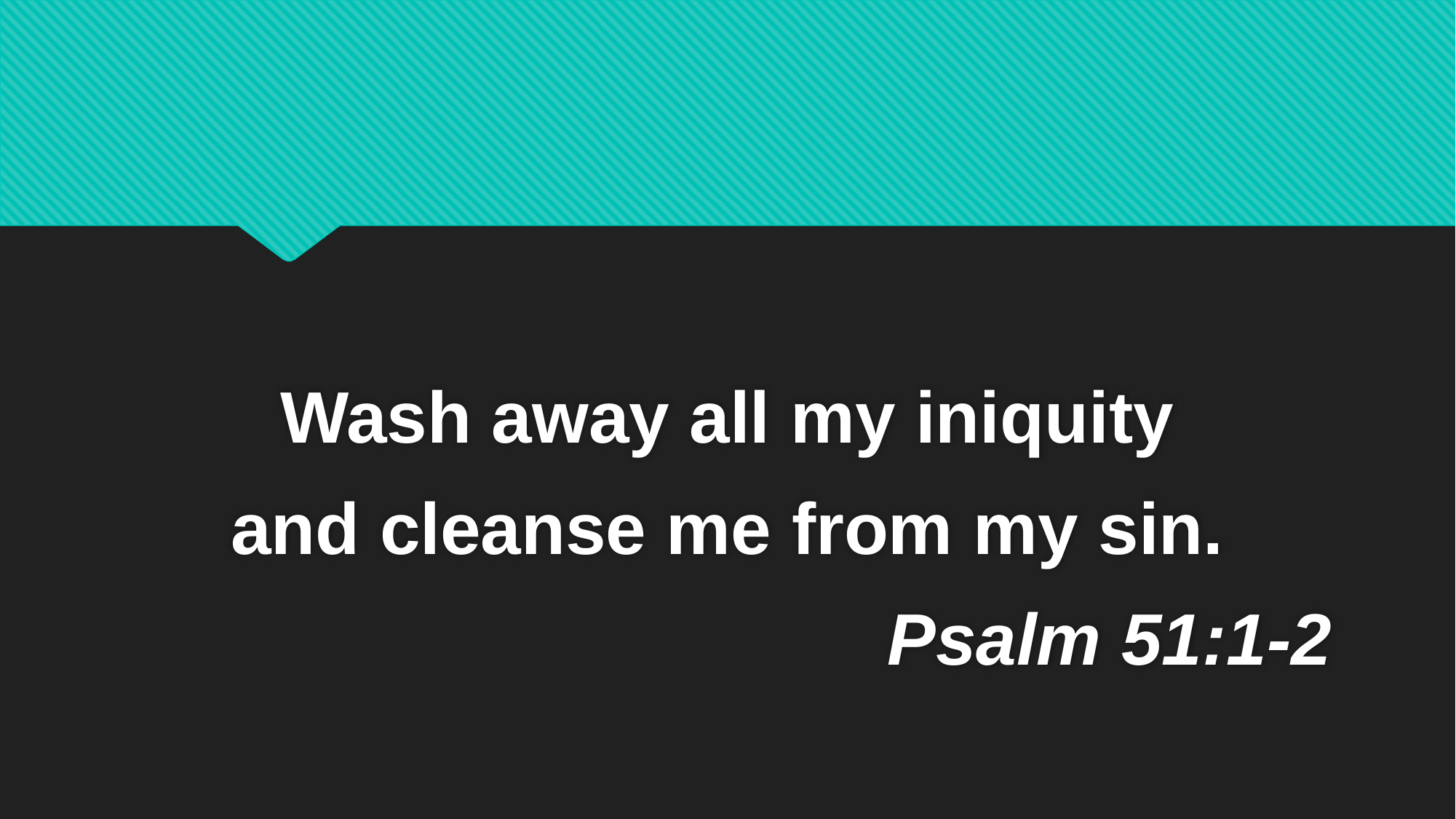

Wash away all my iniquity
and cleanse me from my sin.
							Psalm 51:1-2